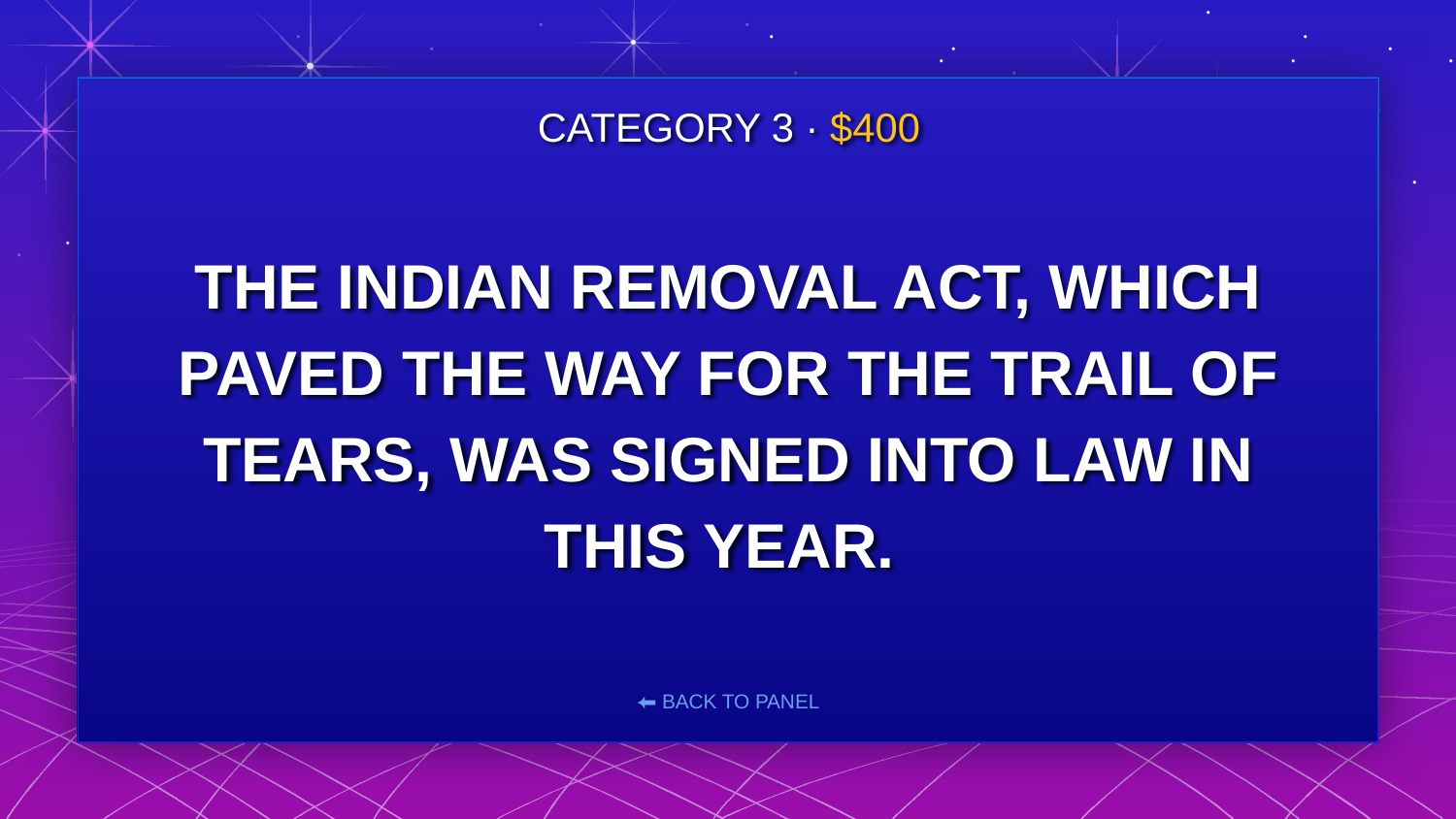

CATEGORY 3 · $400
# THE INDIAN REMOVAL ACT, WHICH PAVED THE WAY FOR THE TRAIL OF TEARS, WAS SIGNED INTO LAW IN THIS YEAR.